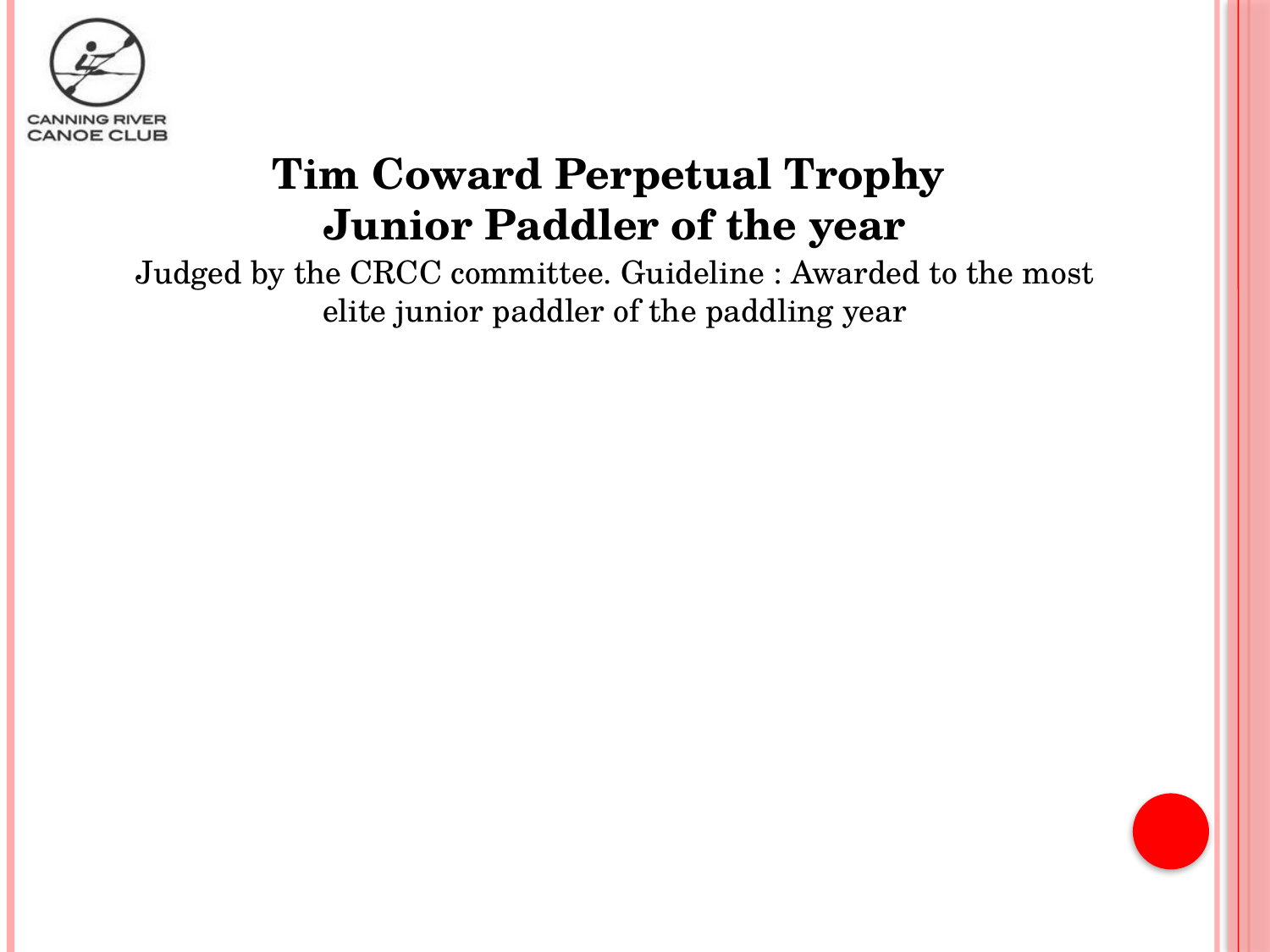

Tim Coward Perpetual Trophy
Junior Paddler of the year
Judged by the CRCC committee. Guideline : Awarded to the most elite junior paddler of the paddling year